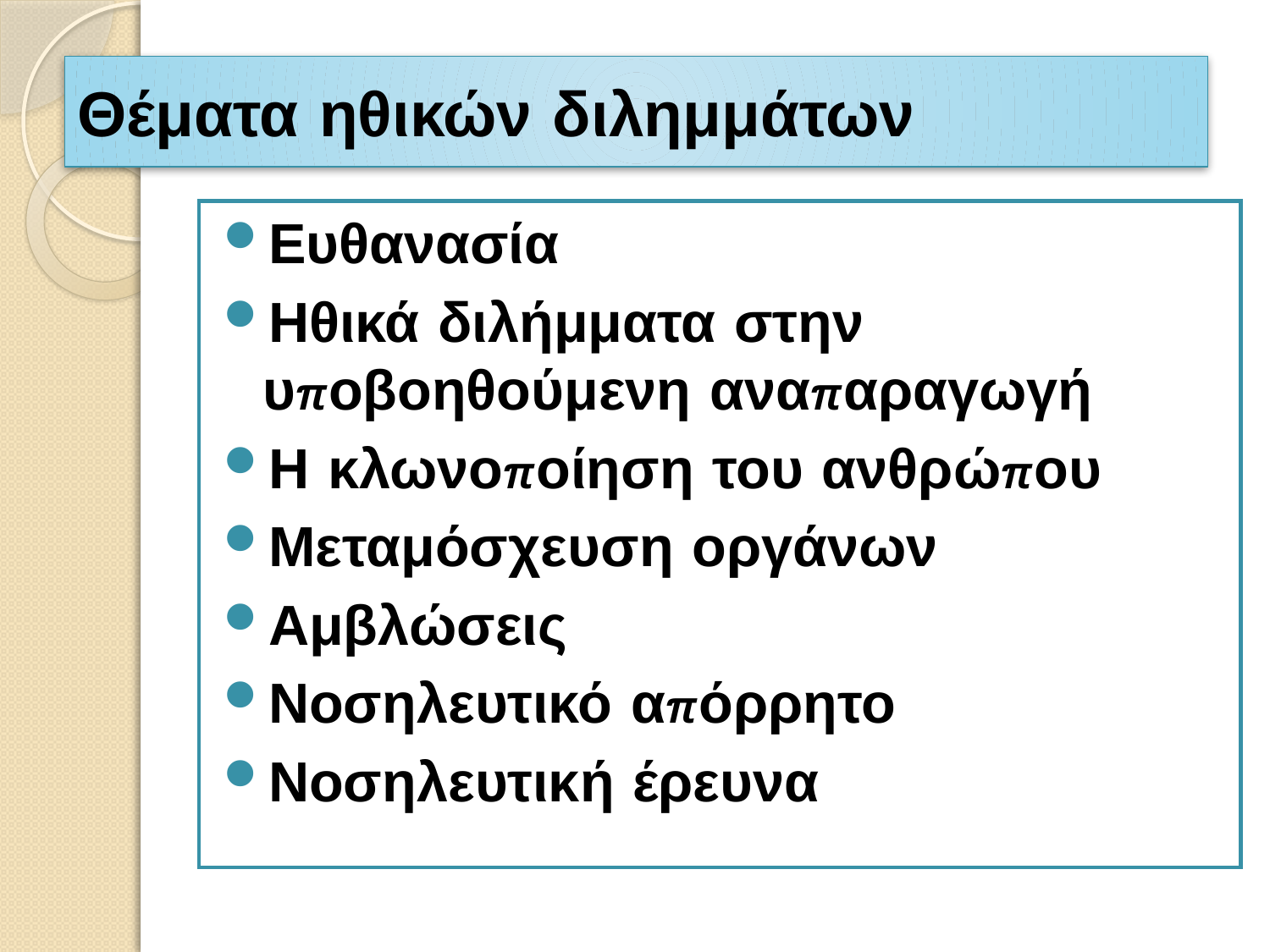

# Θέματα ηθικών διλημμάτων
Ευθανασία
Ηθικά διλήμματα στην υποβοηθούμενη αναπαραγωγή
Η κλωνοποίηση του ανθρώπου
Μεταμόσχευση οργάνων
Αμβλώσεις
Νοσηλευτικό απόρρητο
Νοσηλευτική έρευνα